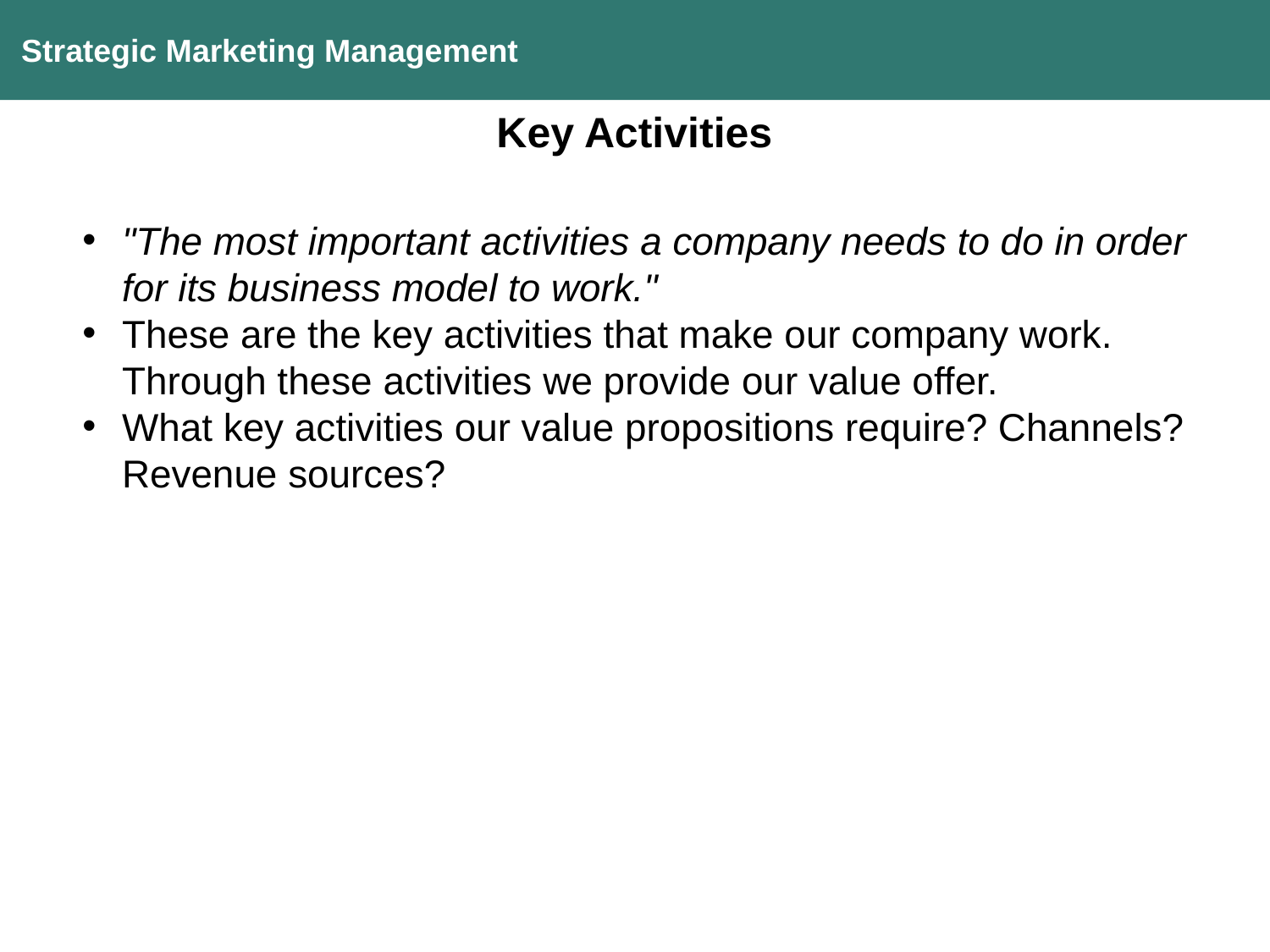

Strategic Marketing Management
Key Activities
"The most important activities a company needs to do in order for its business model to work."
These are the key activities that make our company work. Through these activities we provide our value offer.
What key activities our value propositions require? Channels? Revenue sources?